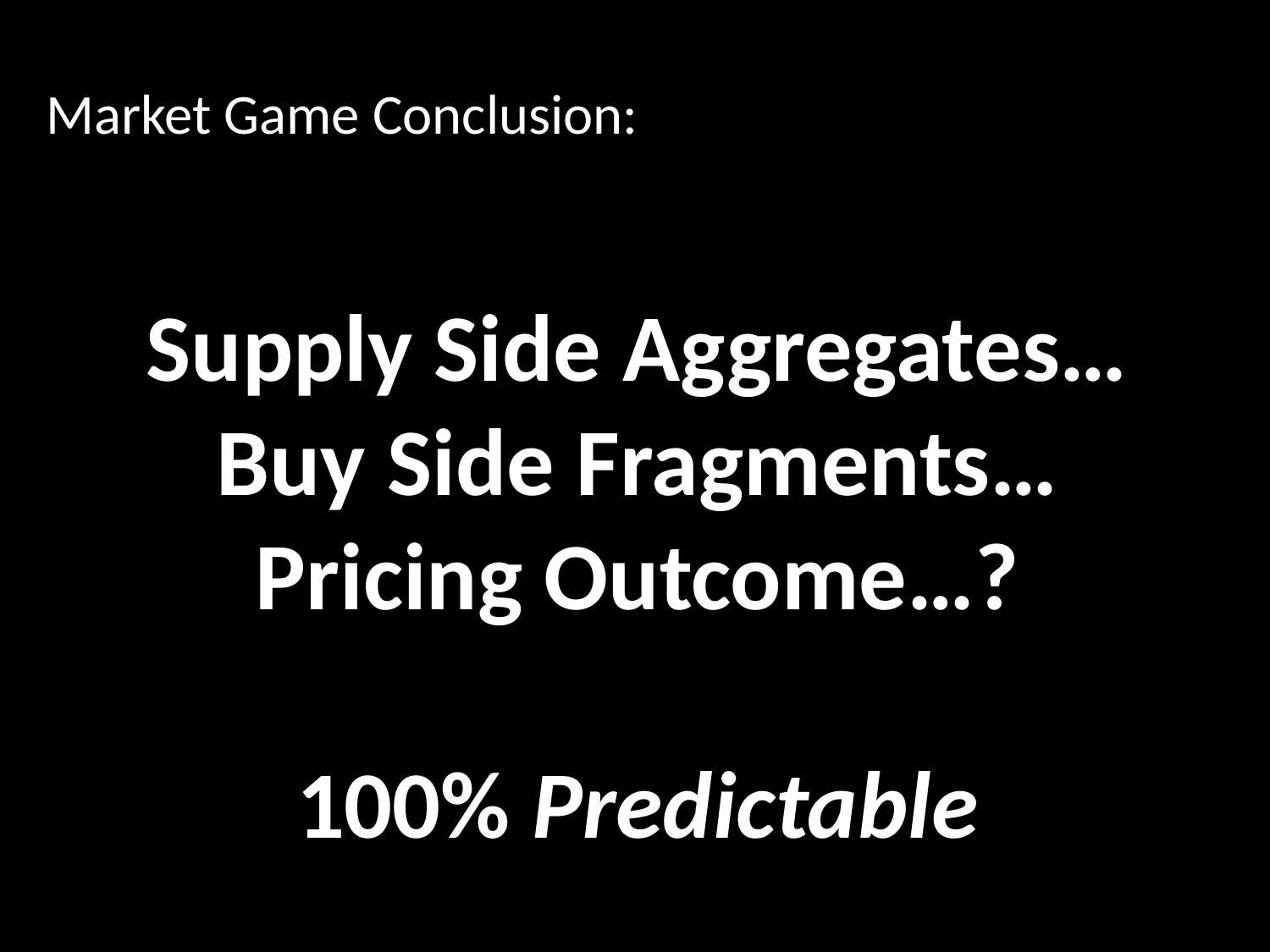

Market Game Conclusion:
# Supply Side Aggregates… Buy Side Fragments… Pricing Outcome…? 100% Predictable